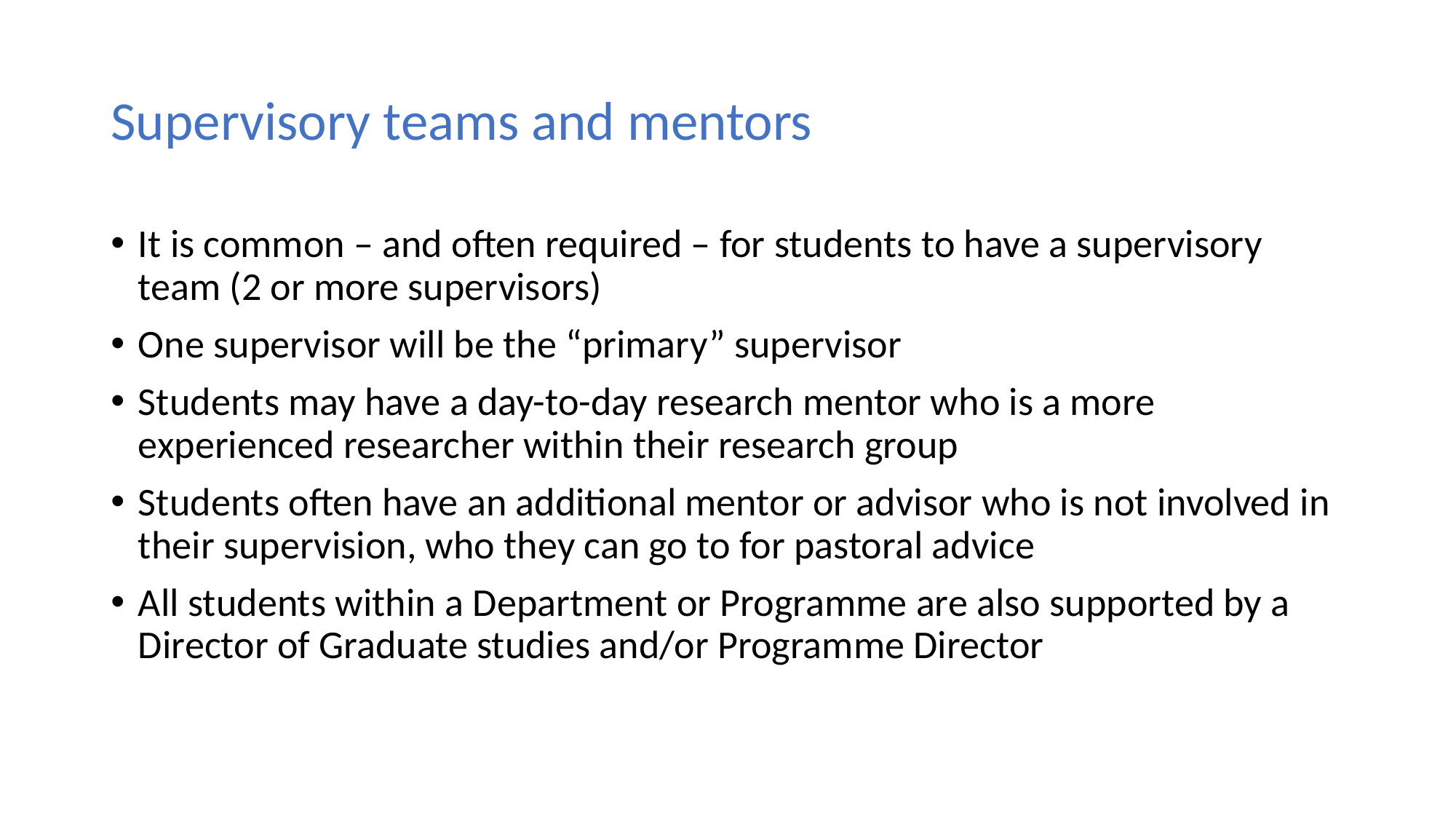

# Supervisory teams and mentors
It is common – and often required – for students to have a supervisory team (2 or more supervisors)
One supervisor will be the “primary” supervisor
Students may have a day-to-day research mentor who is a more experienced researcher within their research group
Students often have an additional mentor or advisor who is not involved in their supervision, who they can go to for pastoral advice
All students within a Department or Programme are also supported by a Director of Graduate studies and/or Programme Director